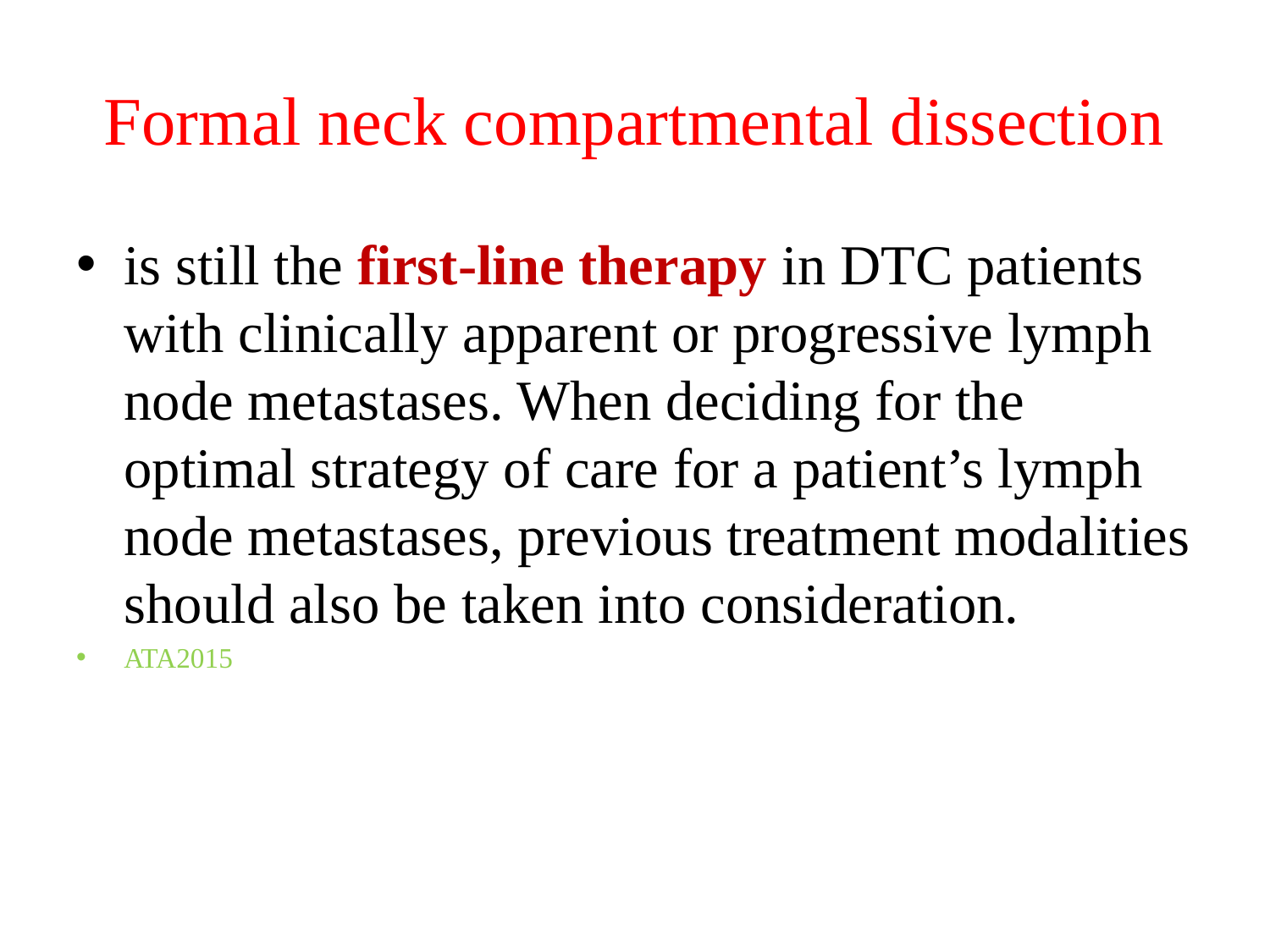

# Formal neck compartmental dissection
is still the first-line therapy in DTC patients with clinically apparent or progressive lymph node metastases. When deciding for the optimal strategy of care for a patient’s lymph node metastases, previous treatment modalities should also be taken into consideration.
ATA2015